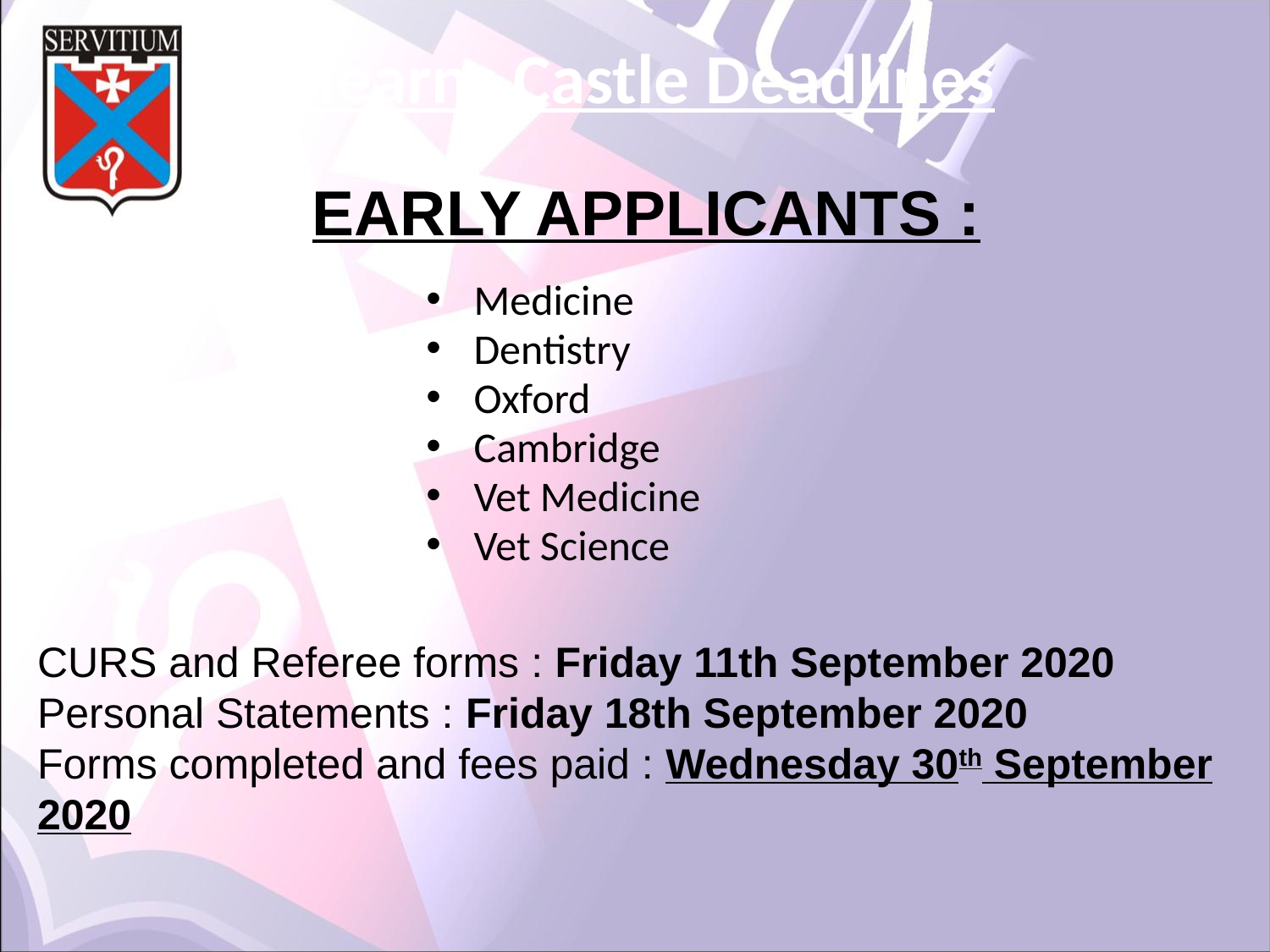

# Mearns Castle Deadlines
EARLY APPLICANTS :
Medicine
Dentistry
Oxford
Cambridge
Vet Medicine
Vet Science

CURS and Referee forms : Friday 11th September 2020
Personal Statements : Friday 18th September 2020
Forms completed and fees paid : Wednesday 30th September 2020